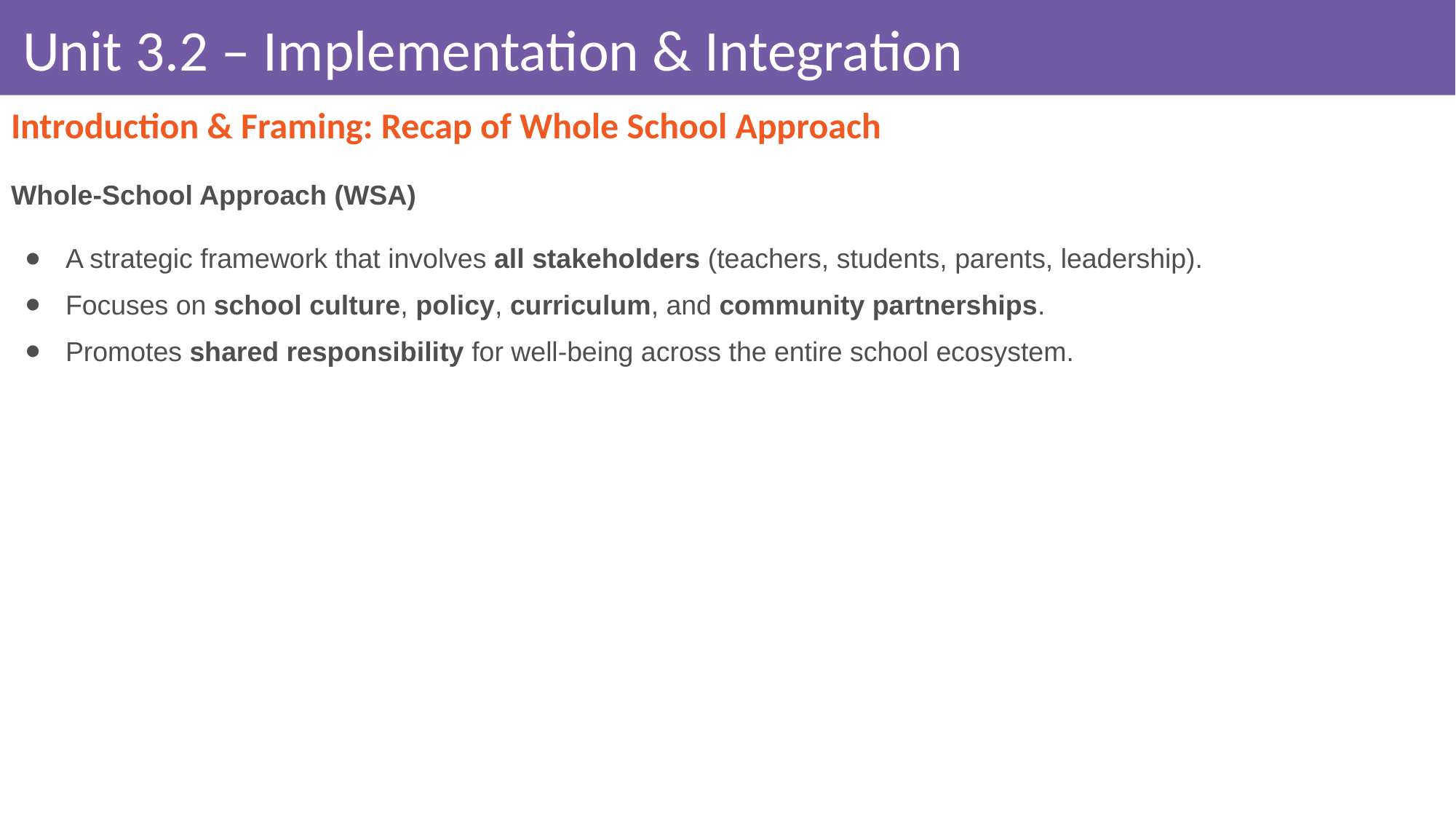

# Unit 3.2 – Implementation & Integration
Introduction & Framing: Recap of Whole School Approach
Whole-School Approach (WSA)
A strategic framework that involves all stakeholders (teachers, students, parents, leadership).
Focuses on school culture, policy, curriculum, and community partnerships.
Promotes shared responsibility for well-being across the entire school ecosystem.